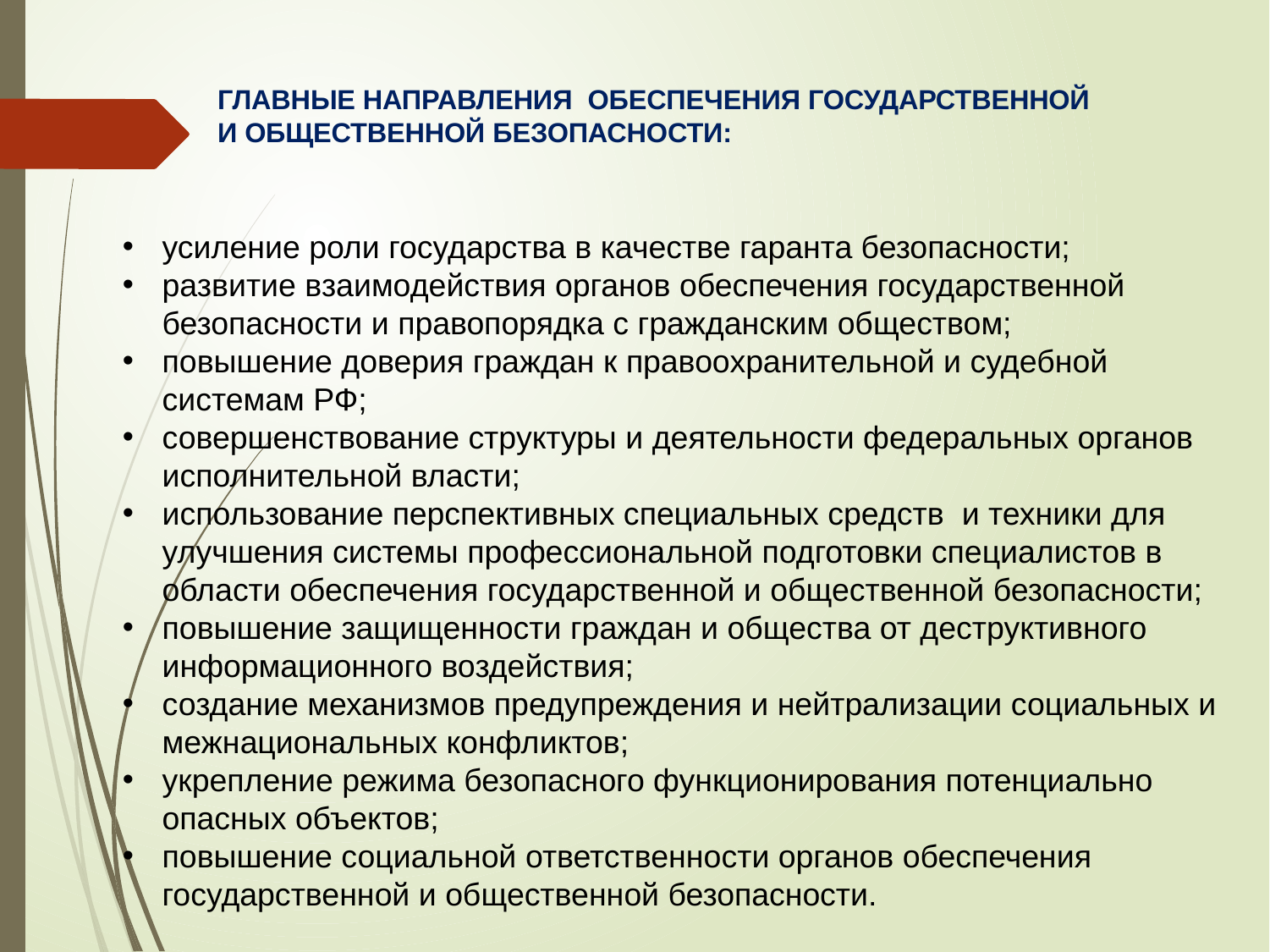

Главные направления  обеспечения государственной
и общественной безопасности:
усиление роли государства в качестве гаранта безопасности;
развитие взаимодействия органов обеспечения государственной безопасности и правопорядка с гражданским обществом;
повышение доверия граждан к правоохранительной и судебной системам РФ;
совершенствование структуры и деятельности федеральных органов исполнительной власти;
использование перспективных специальных средств  и техники для улучшения системы профессиональной подготовки специалистов в области обеспечения государственной и общественной безопасности;
повышение защищенности граждан и общества от деструктивного информационного воздействия;
создание механизмов предупреждения и нейтрализации социальных и межнациональных конфликтов;
укрепление режима безопасного функционирования потенциально опасных объектов;
повышение социальной ответственности органов обеспечения государственной и общественной безопасности.